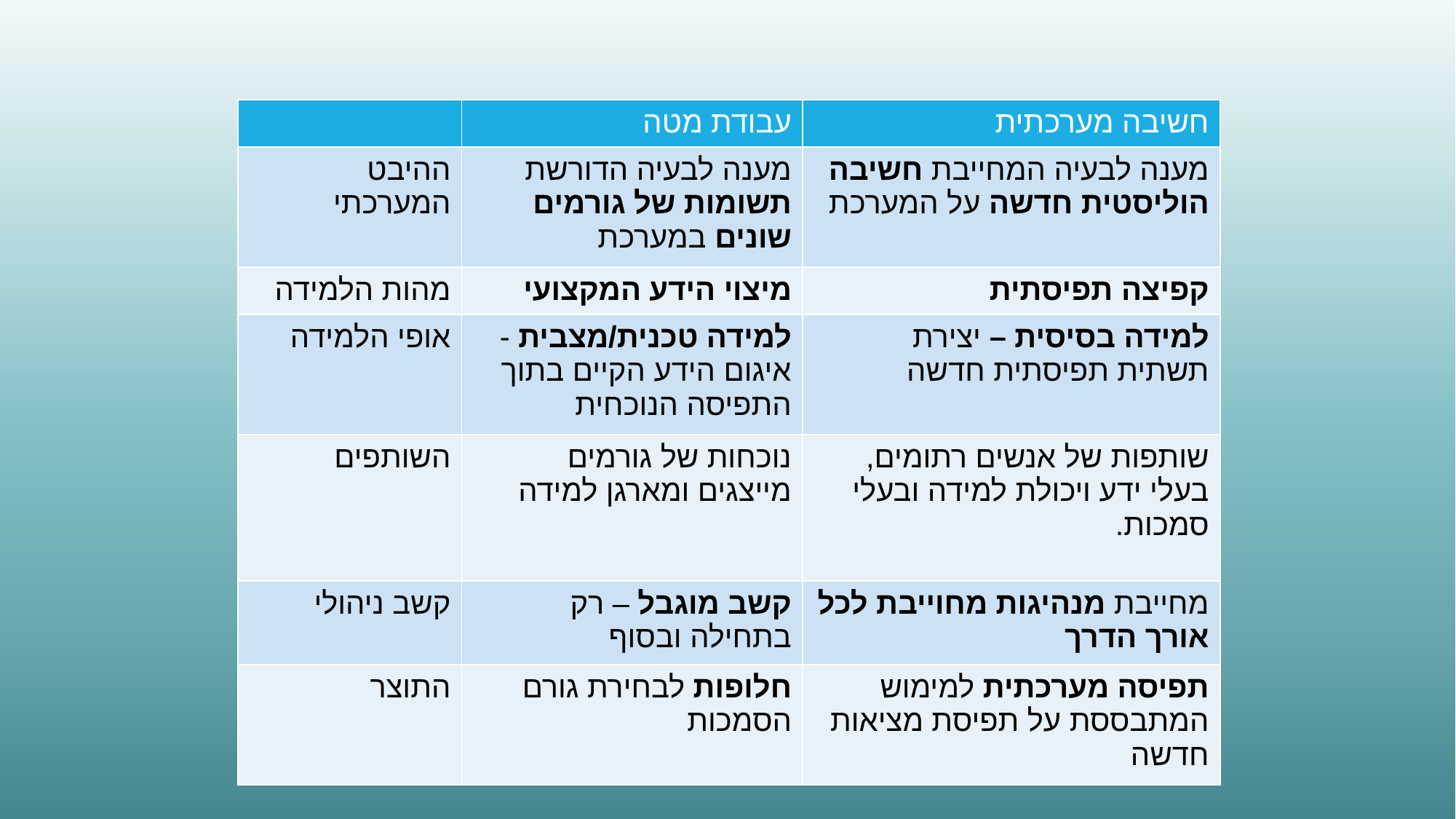

|  | עבודת מטה | חשיבה מערכתית |
| --- | --- | --- |
| ההיבט המערכתי | מענה לבעיה הדורשת תשומות של גורמים שונים במערכת | מענה לבעיה המחייבת חשיבה הוליסטית חדשה על המערכת |
| מהות הלמידה | מיצוי הידע המקצועי | קפיצה תפיסתית |
| אופי הלמידה | למידה טכנית/מצבית - איגום הידע הקיים בתוך התפיסה הנוכחית | למידה בסיסית – יצירת תשתית תפיסתית חדשה |
| השותפים | נוכחות של גורמים מייצגים ומארגן למידה | שותפות של אנשים רתומים, בעלי ידע ויכולת למידה ובעלי סמכות. |
| קשב ניהולי | קשב מוגבל – רק בתחילה ובסוף | מחייבת מנהיגות מחוייבת לכל אורך הדרך |
| התוצר | חלופות לבחירת גורם הסמכות | תפיסה מערכתית למימוש המתבססת על תפיסת מציאות חדשה |
#